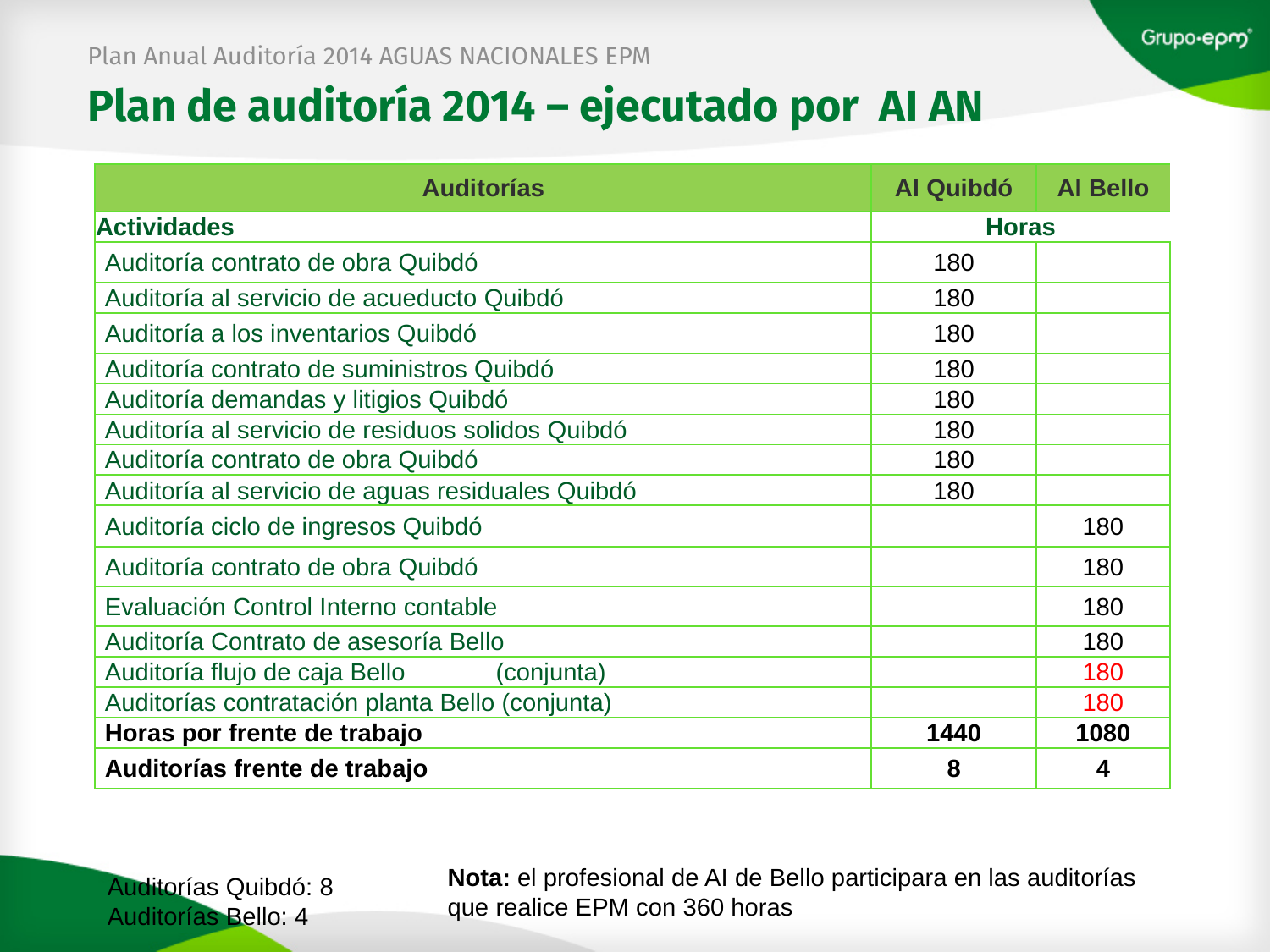

Plan Anual Auditoría 2014 AGUAS NACIONALES EPM
Plan de auditoría 2014 – ejecutado por  AI AN
| Auditorías | AI Quibdó | AI Bello |
| --- | --- | --- |
| Actividades | Horas |  |
| Auditoría contrato de obra Quibdó | 180 |  |
| Auditoría al servicio de acueducto Quibdó | 180 |  |
| Auditoría a los inventarios Quibdó | 180 |  |
| Auditoría contrato de suministros Quibdó | 180 |  |
| Auditoría demandas y litigios Quibdó | 180 |  |
| Auditoría al servicio de residuos solidos Quibdó | 180 |  |
| Auditoría contrato de obra Quibdó | 180 |  |
| Auditoría al servicio de aguas residuales Quibdó | 180 |  |
| Auditoría ciclo de ingresos Quibdó |  | 180 |
| Auditoría contrato de obra Quibdó |  | 180 |
| Evaluación Control Interno contable |  | 180 |
| Auditoría Contrato de asesoría Bello |  | 180 |
| Auditoría flujo de caja Bello (conjunta) |  | 180 |
| Auditorías contratación planta Bello (conjunta) |  | 180 |
| Horas por frente de trabajo | 1440 | 1080 |
| Auditorías frente de trabajo | 8 | 4 |
Nota: el profesional de AI de Bello participara en las auditorías que realice EPM con 360 horas
Auditorías Quibdó: 8
Auditorías Bello: 4